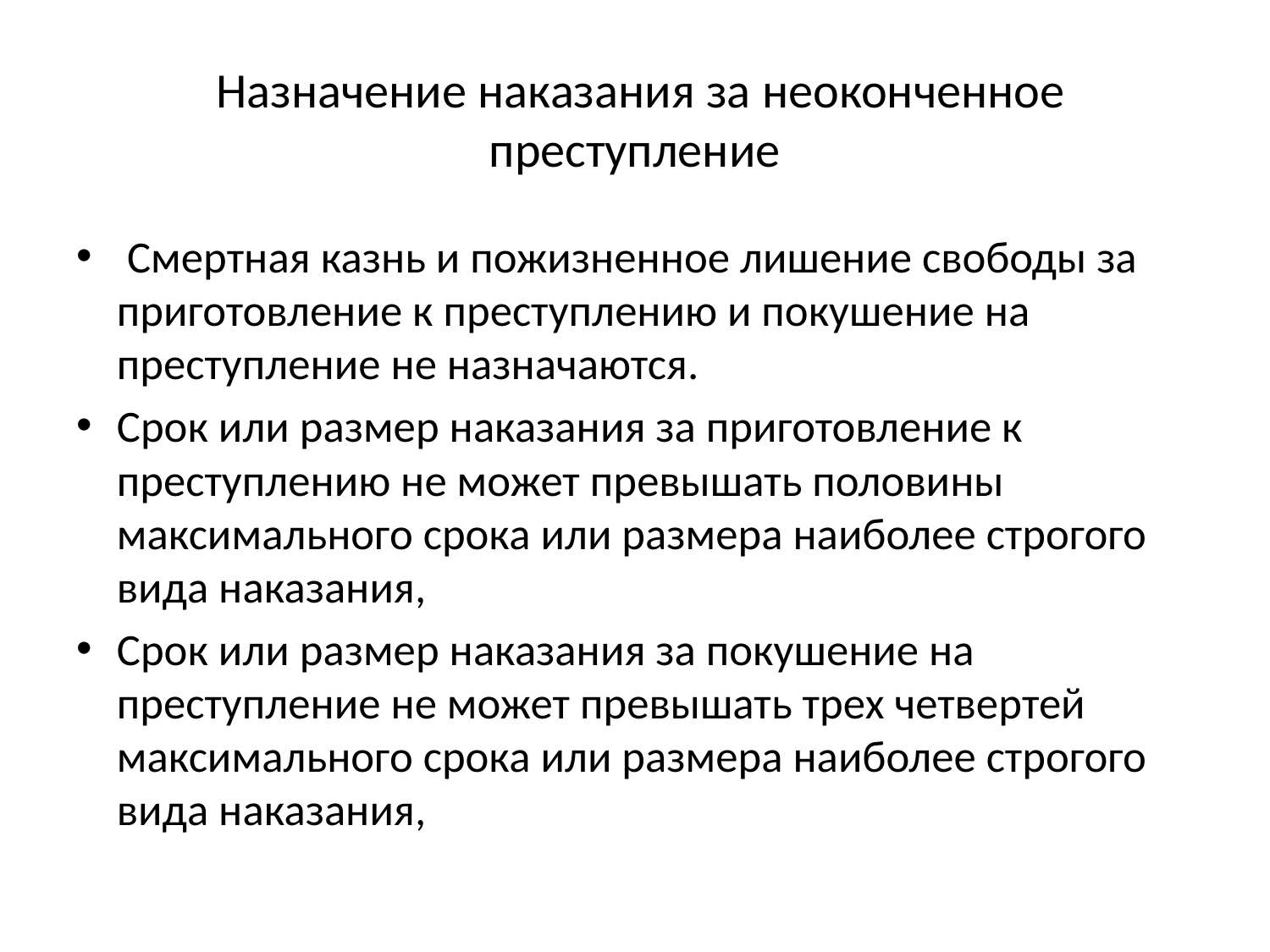

# Назначение наказания за неоконченное преступление
 Смертная казнь и пожизненное лишение свободы за приготовление к преступлению и покушение на преступление не назначаются.
Срок или размер наказания за приготовление к преступлению не может превышать половины максимального срока или размера наиболее строгого вида наказания,
Срок или размер наказания за покушение на преступление не может превышать трех четвертей максимального срока или размера наиболее строгого вида наказания,